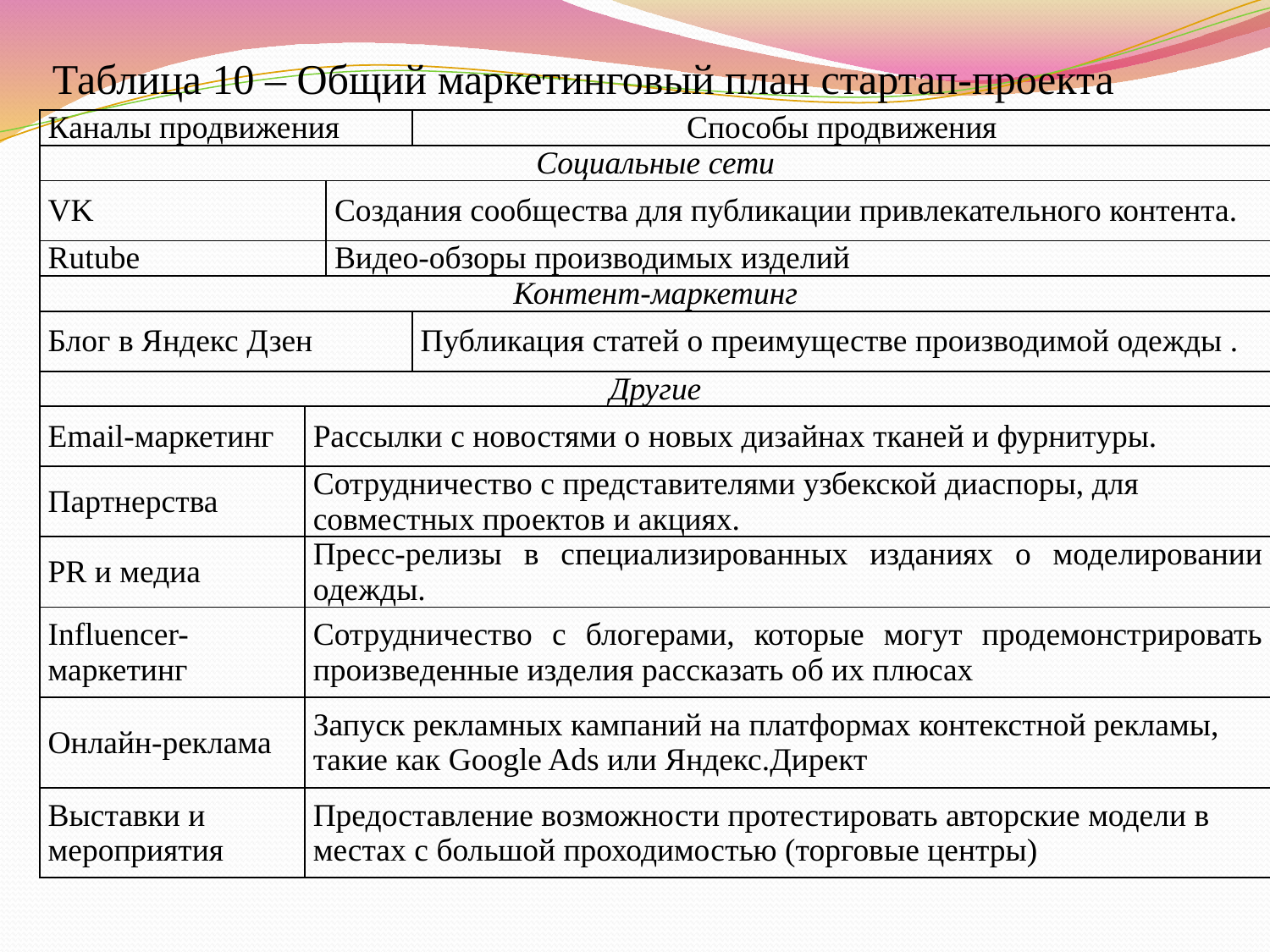

Таблица 10 – Общий маркетинговый план стартап-проекта
| Каналы продвижения |  |  | Способы продвижения |
| --- | --- | --- | --- |
| Социальные сети |  |  |  |
| VK |  | Создания сообщества для публикации привлекательного контента. |  |
| Rutube |  | Видео-обзоры производимых изделий |  |
| Контент-маркетинг |  |  |  |
| Блог в Яндекс Дзен |  |  | Публикация статей о преимуществе производимой одежды . |
| Другие |  |  |  |
| Email-маркетинг | Рассылки с новостями о новых дизайнах тканей и фурнитуры. |  |  |
| Партнерства | Сотрудничество с представителями узбекской диаспоры, для совместных проектов и акциях. |  |  |
| PR и медиа | Пресс-релизы в специализированных изданиях о моделировании одежды. |  |  |
| Influencer-маркетинг | Сотрудничество с блогерами, которые могут продемонстрировать произведенные изделия рассказать об их плюсах |  |  |
| Онлайн-реклама | Запуск рекламных кампаний на платформах контекстной рекламы, такие как Google Ads или Яндекс.Директ |  |  |
| Выставки и мероприятия | Предоставление возможности протестировать авторские модели в местах с большой проходимостью (торговые центры) |  |  |